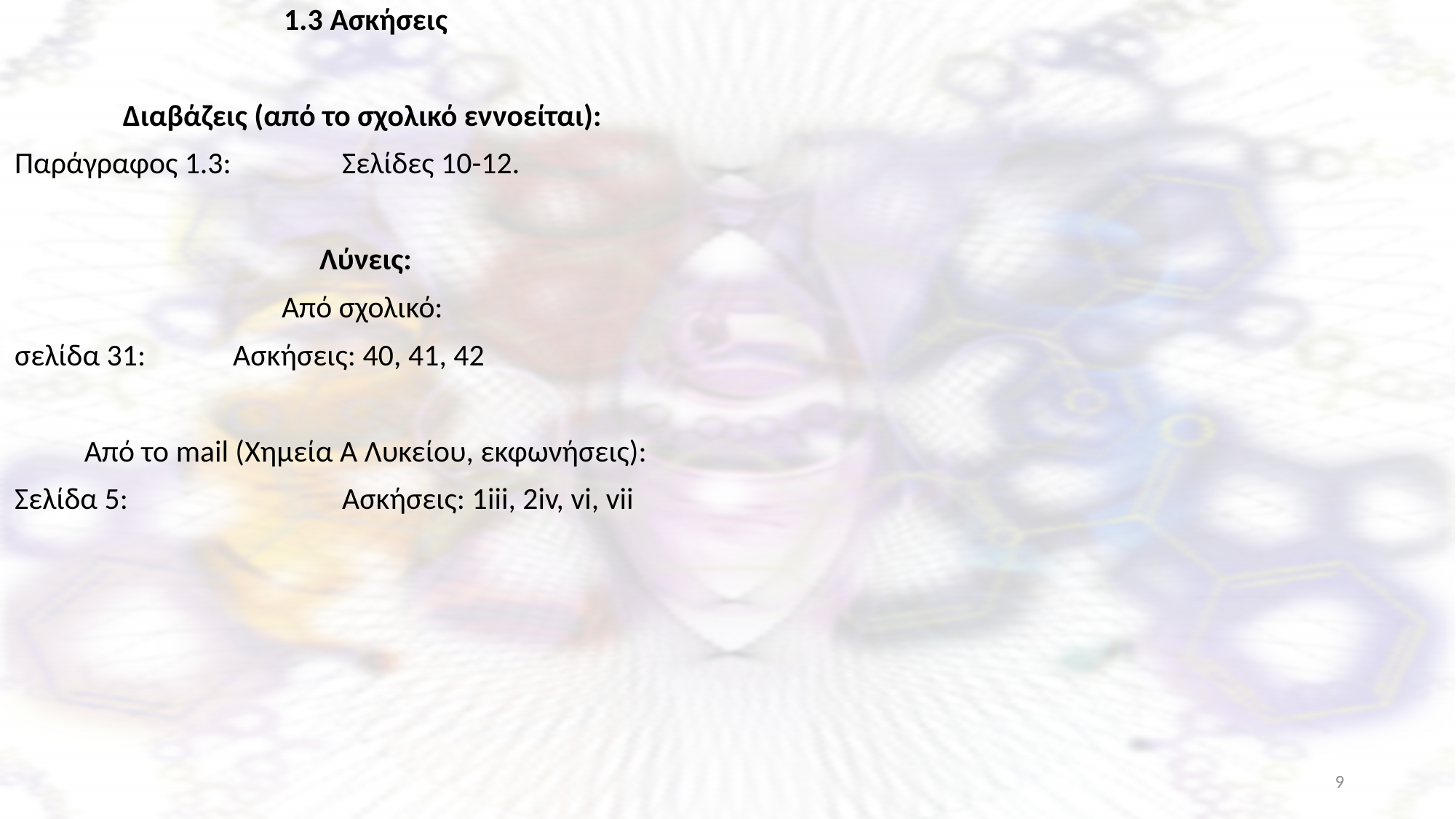

1.3 Ασκήσεις

Διαβάζεις (από το σχολικό εννοείται):
Παράγραφος 1.3:		Σελίδες 10-12.

Λύνεις:
Από σχολικό:
σελίδα 31:	Ασκήσεις: 40, 41, 42

Από το mail (Χημεία Α Λυκείου, εκφωνήσεις):
Σελίδα 5:		Ασκήσεις: 1iii, 2iv, vi, vii
9
Ξενοφώντας Ασβός, PhD, χημικός